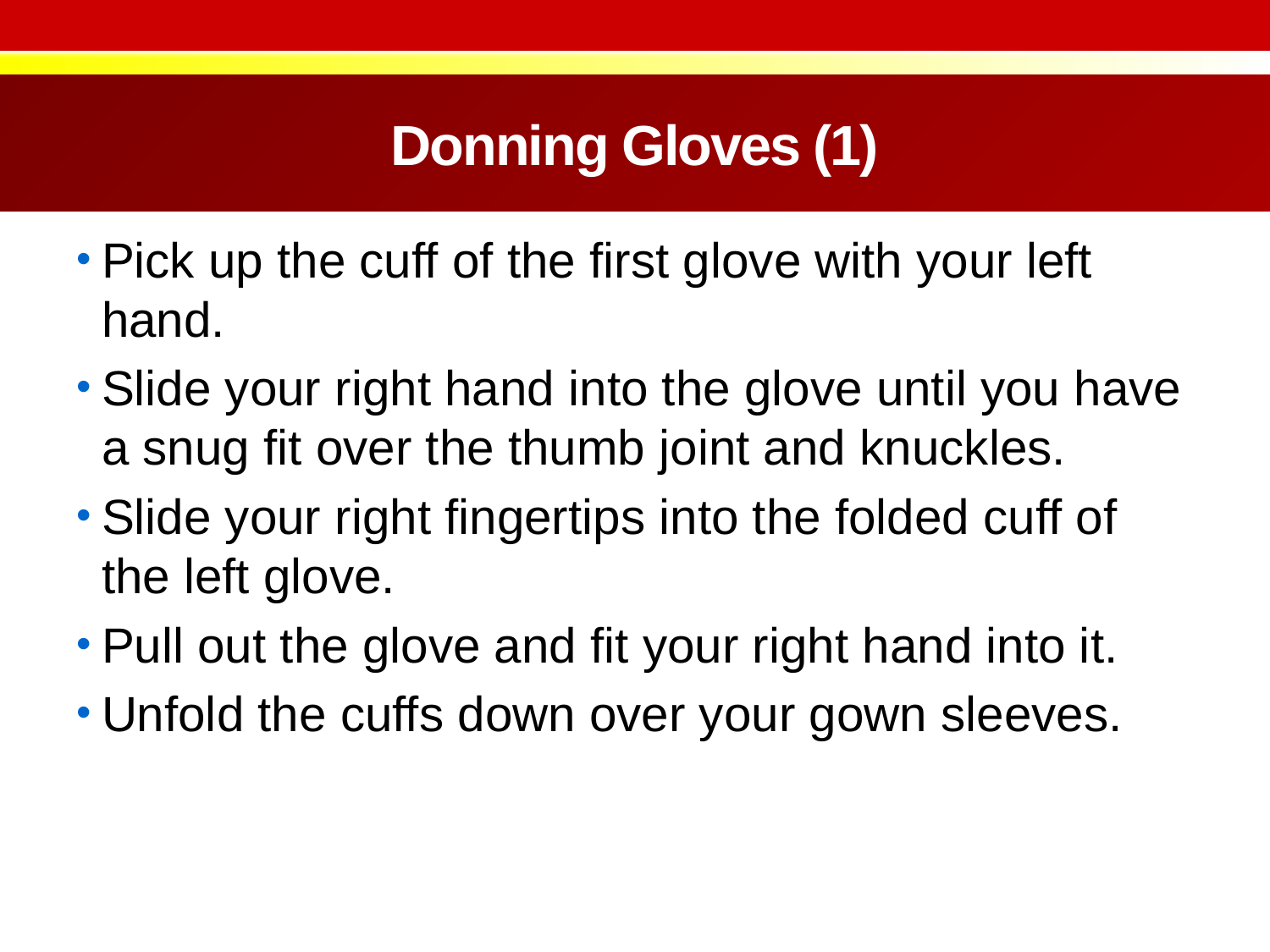

# Donning Gloves (1)
Pick up the cuff of the first glove with your left hand.
Slide your right hand into the glove until you have a snug fit over the thumb joint and knuckles.
Slide your right fingertips into the folded cuff of the left glove.
Pull out the glove and fit your right hand into it.
Unfold the cuffs down over your gown sleeves.